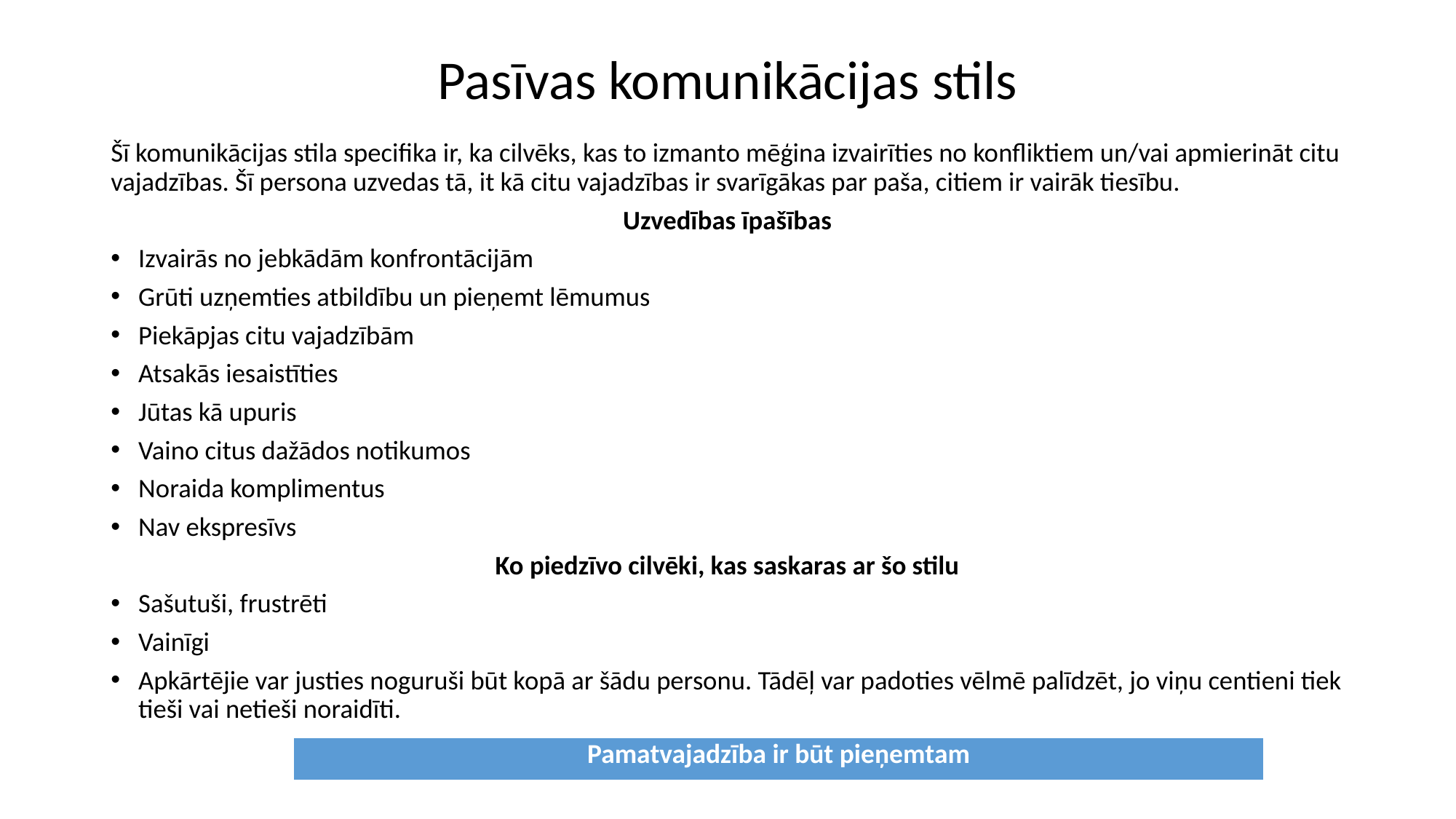

# Pasīvas komunikācijas stils
Šī komunikācijas stila specifika ir, ka cilvēks, kas to izmanto mēģina izvairīties no konfliktiem un/vai apmierināt citu vajadzības. Šī persona uzvedas tā, it kā citu vajadzības ir svarīgākas par paša, citiem ir vairāk tiesību.
Uzvedības īpašības
Izvairās no jebkādām konfrontācijām
Grūti uzņemties atbildību un pieņemt lēmumus
Piekāpjas citu vajadzībām
Atsakās iesaistīties
Jūtas kā upuris
Vaino citus dažādos notikumos
Noraida komplimentus
Nav ekspresīvs
Ko piedzīvo cilvēki, kas saskaras ar šo stilu
Sašutuši, frustrēti
Vainīgi
Apkārtējie var justies noguruši būt kopā ar šādu personu. Tādēļ var padoties vēlmē palīdzēt, jo viņu centieni tiek tieši vai netieši noraidīti.

| Pamatvajadzība ir būt pieņemtam |
| --- |